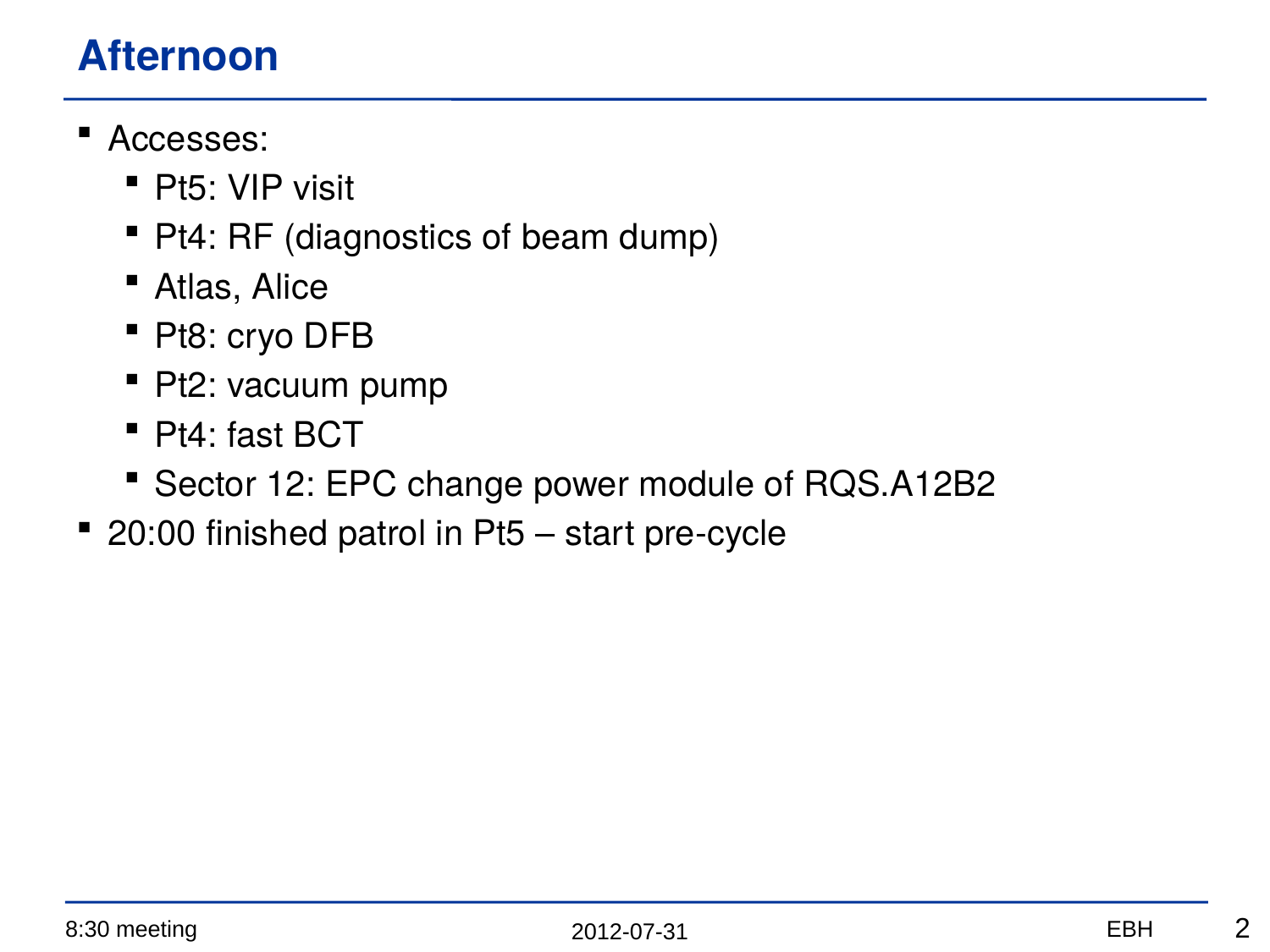

# Afternoon
Accesses:
Pt5: VIP visit
Pt4: RF (diagnostics of beam dump)
Atlas, Alice
Pt8: cryo DFB
Pt2: vacuum pump
Pt4: fast BCT
Sector 12: EPC change power module of RQS.A12B2
20:00 finished patrol in Pt5 – start pre-cycle